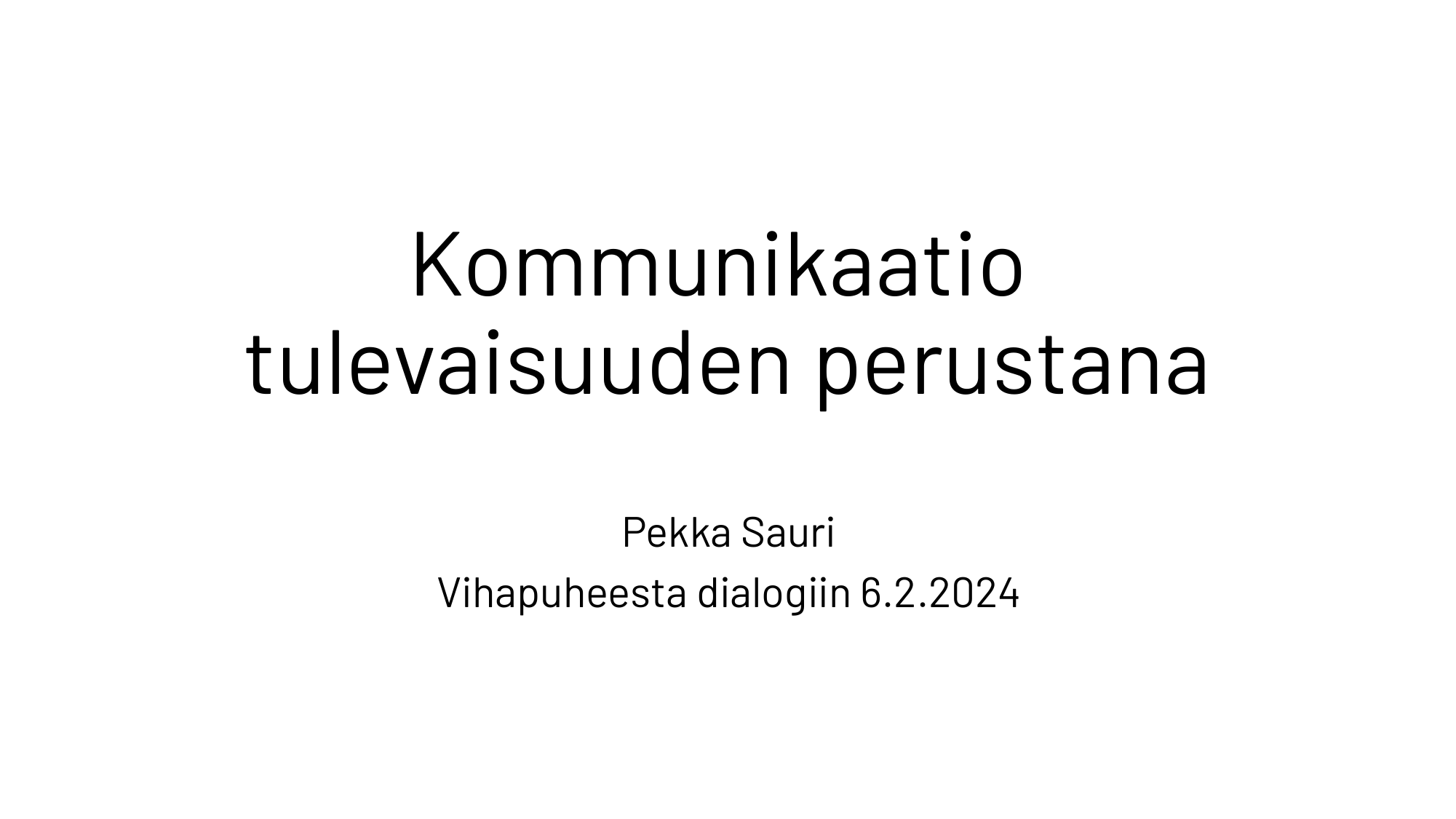

# Kommunikaatio tulevaisuuden perustana

Pekka Sauri
Vihapuheesta dialogiin 6.2.2024